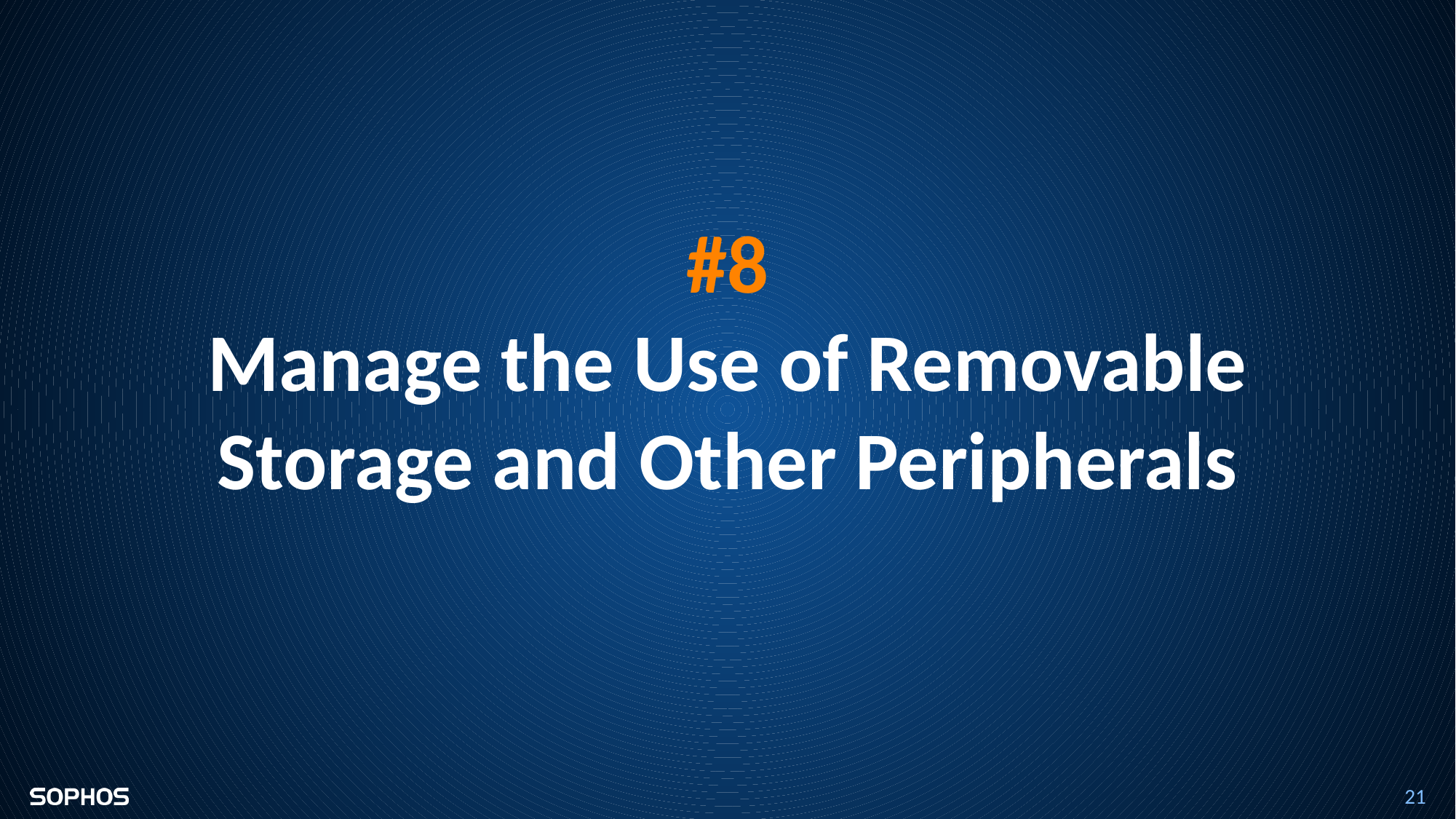

#8
Manage the Use of Removable Storage and Other Peripherals
21